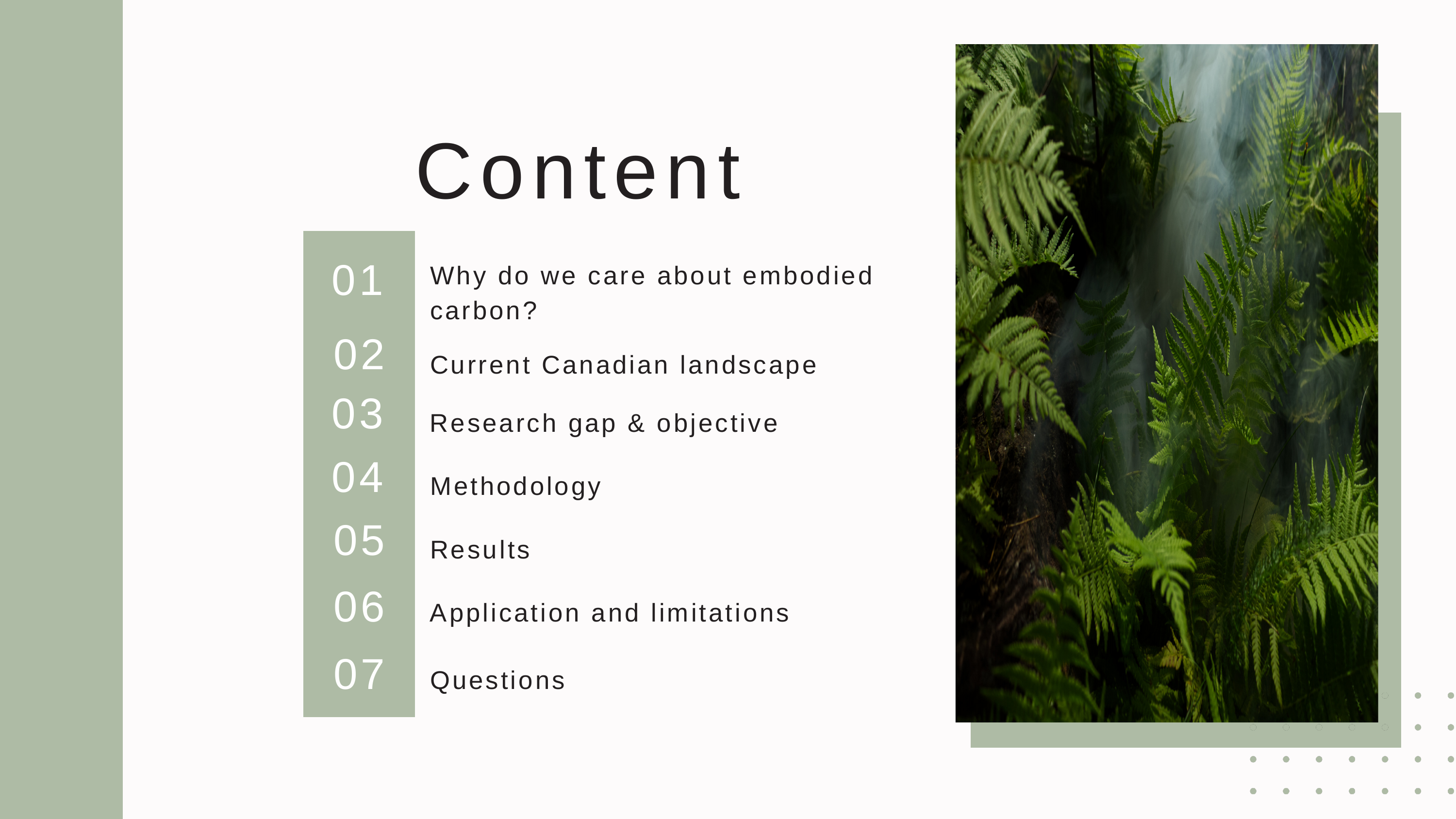

2

Content

01
Why do we care about embodied carbon?

02
Current Canadian landscape

03
Research gap & objective

04
Methodology

05
Results
06
Application and limitations

07
Questions